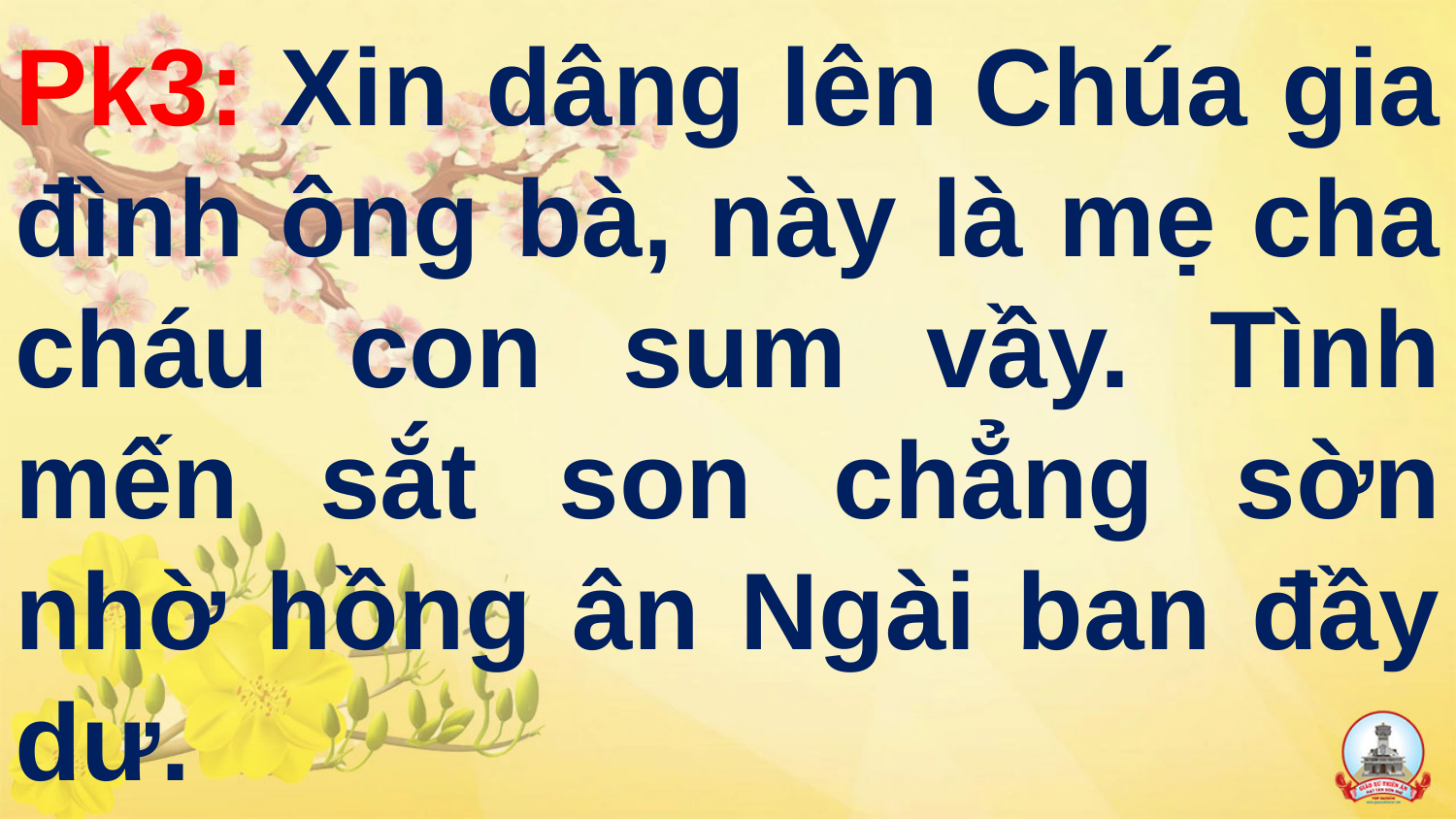

# Pk3: Xin dâng lên Chúa gia đình ông bà, này là mẹ cha cháu con sum vầy. Tình mến sắt son chẳng sờn nhờ hồng ân Ngài ban đầy dư.